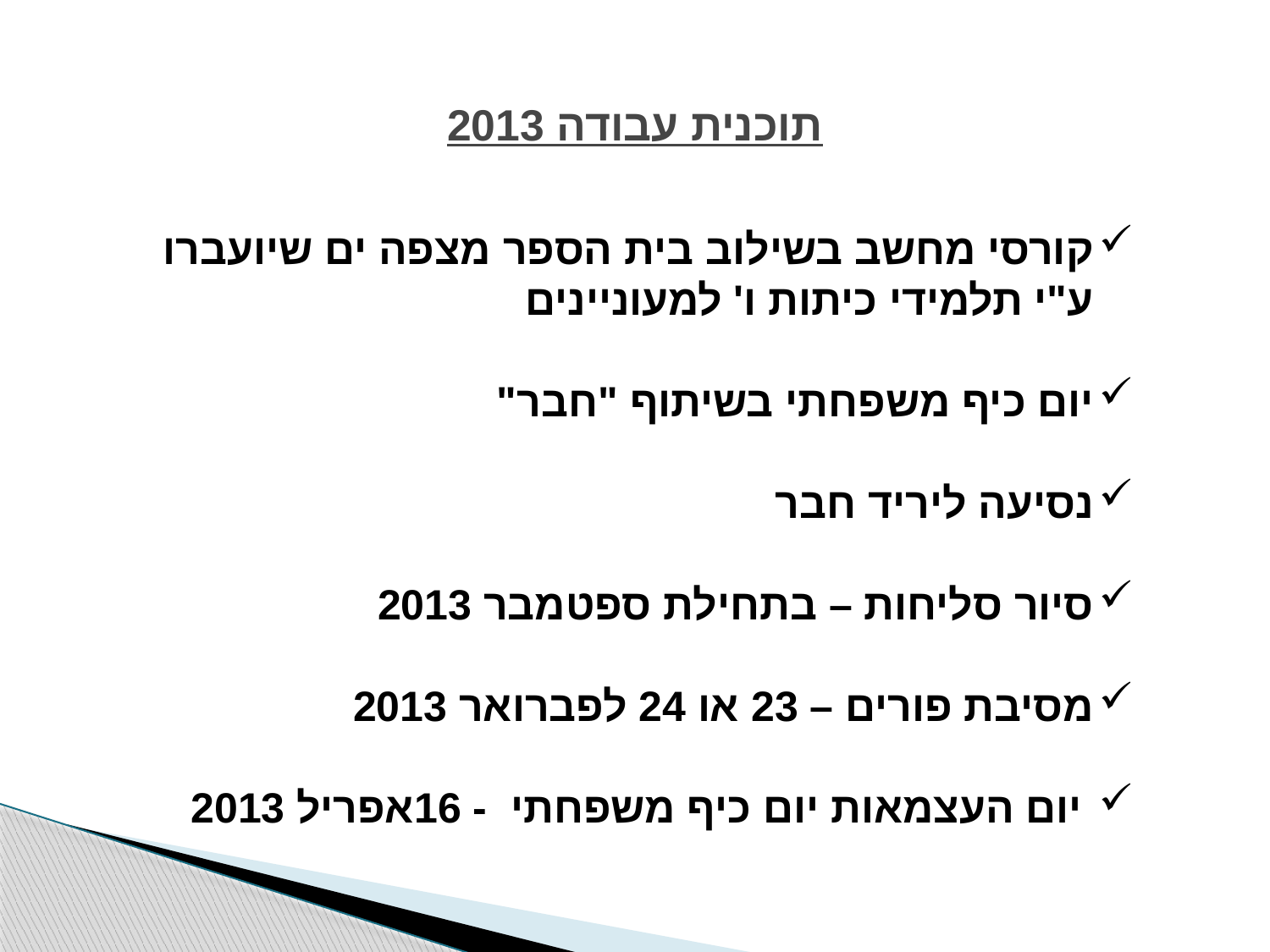

# תוכנית עבודה 2013
קורסי מחשב בשילוב בית הספר מצפה ים שיועברו ע"י תלמידי כיתות ו' למעוניינים

יום כיף משפחתי בשיתוף "חבר"

נסיעה ליריד חבר

סיור סליחות – בתחילת ספטמבר 2013

מסיבת פורים – 23 או 24 לפברואר 2013

 יום העצמאות יום כיף משפחתי  - 16אפריל 2013